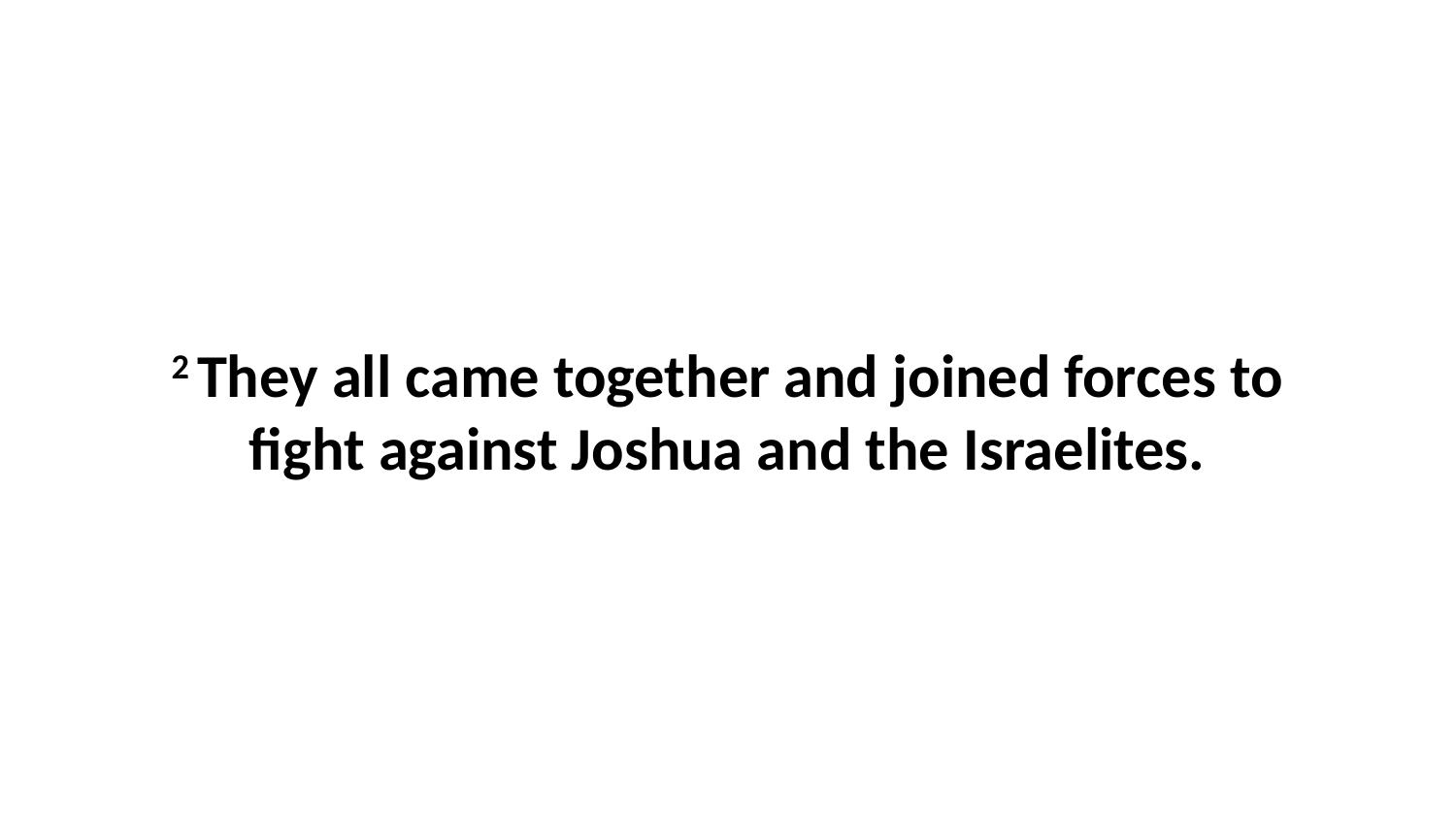

2 They all came together and joined forces to fight against Joshua and the Israelites.